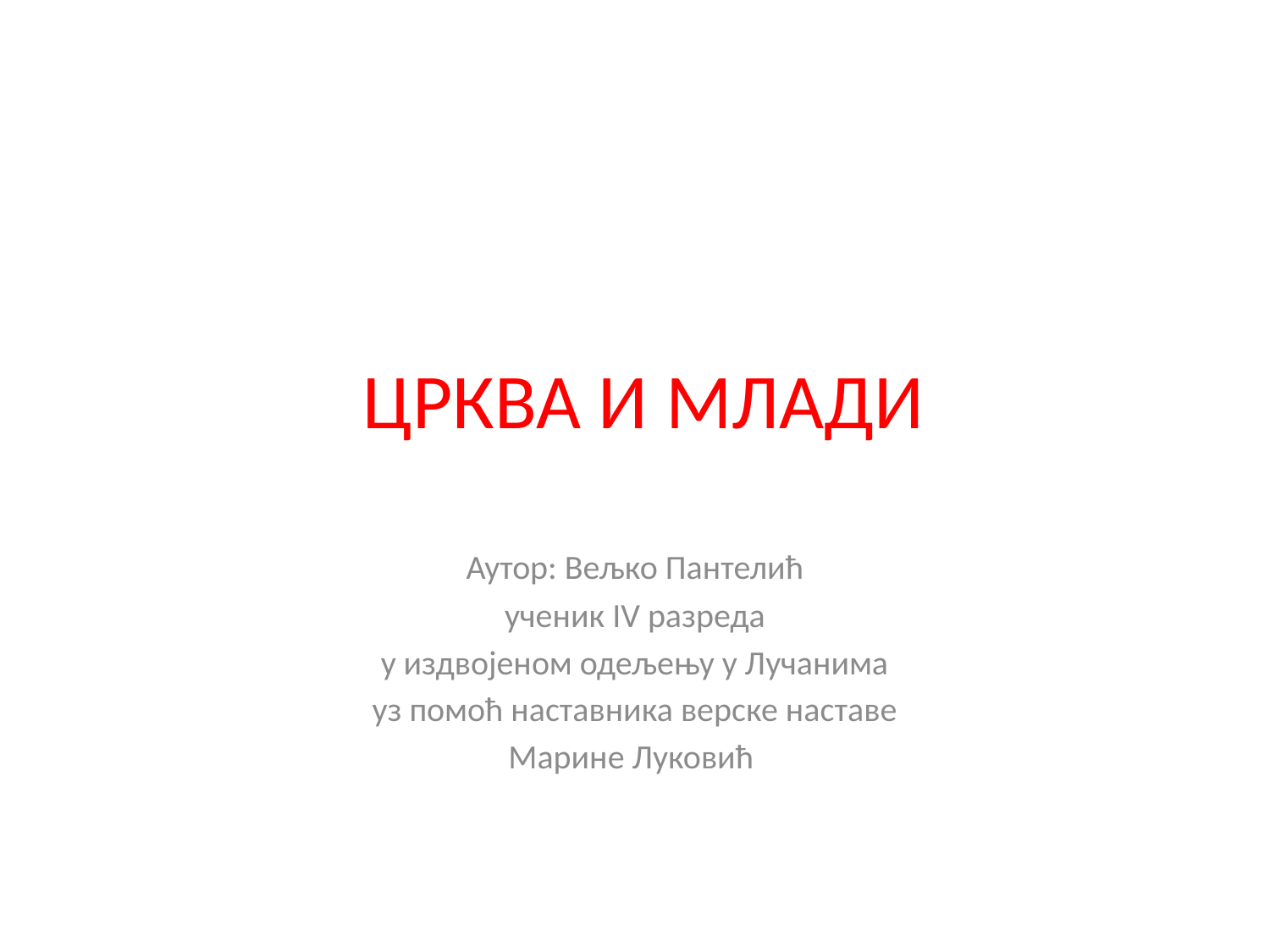

# ЦРКВА И МЛАДИ
Аутор: Вељко Пантелић
ученик IV разреда
у издвојеном одељењу у Лучанима
уз помоћ наставника верске наставе
Марине Луковић